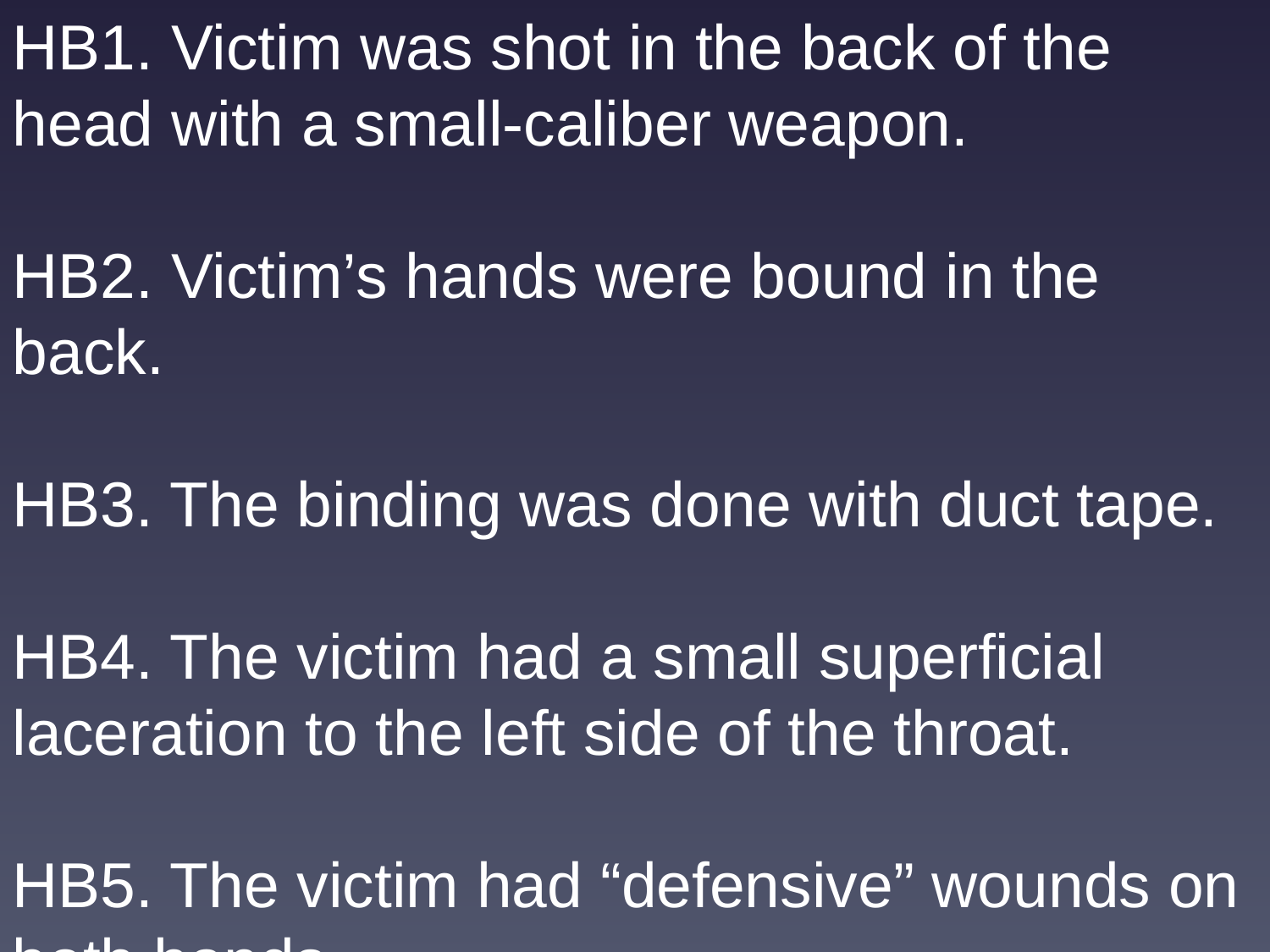

HB1. Victim was shot in the back of the head with a small-caliber weapon.

HB2. Victim’s hands were bound in the back.

HB3. The binding was done with duct tape.

HB4. The victim had a small superficial laceration to the left side of the throat.

HB5. The victim had “defensive” wounds on both hands.